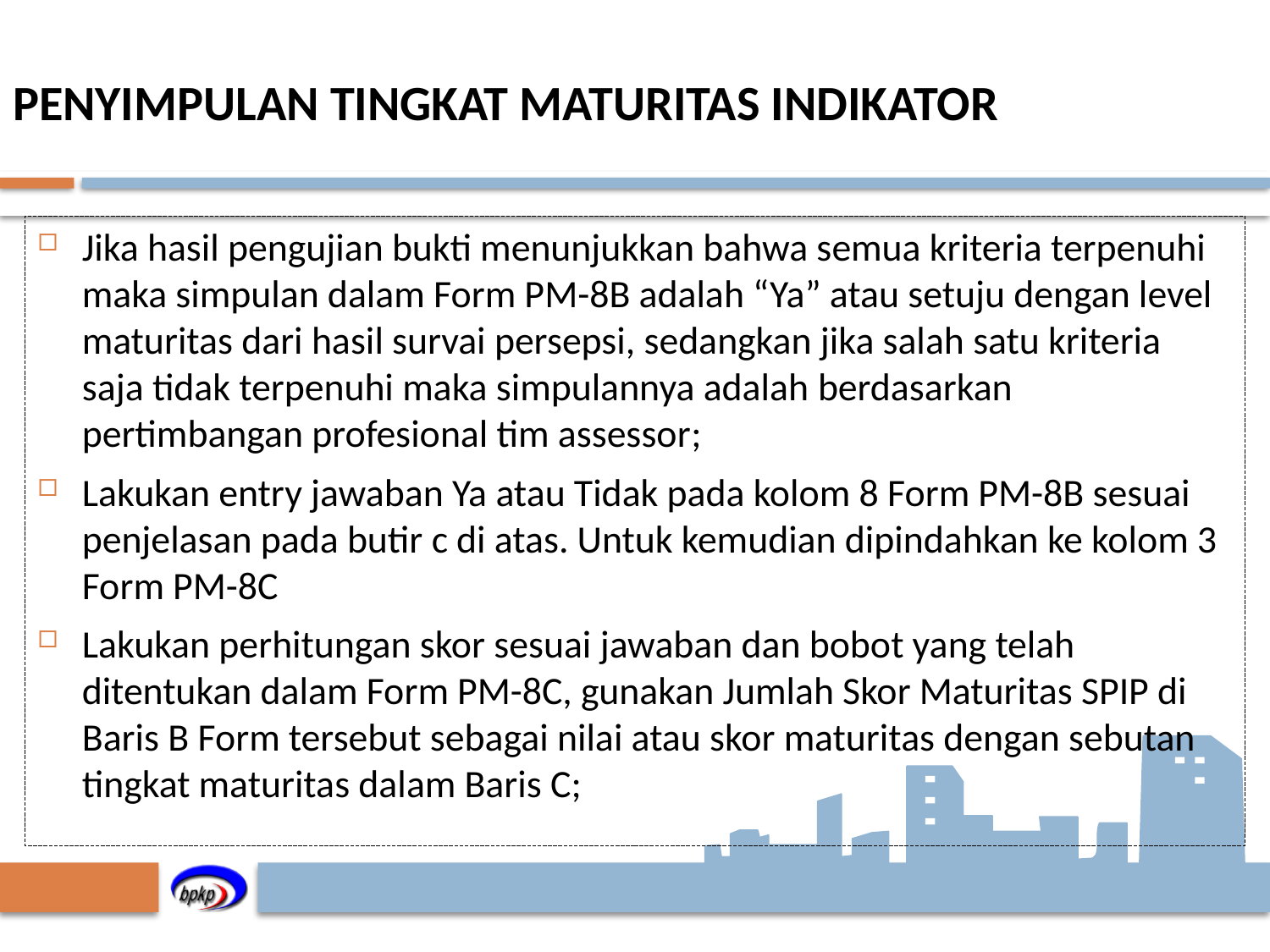

# PENYIMPULAN TINGKAT MATURITAS INDIKATOR
Jika hasil pengujian bukti menunjukkan bahwa semua kriteria terpenuhi maka simpulan dalam Form PM-8B adalah “Ya” atau setuju dengan level maturitas dari hasil survai persepsi, sedangkan jika salah satu kriteria saja tidak terpenuhi maka simpulannya adalah berdasarkan pertimbangan profesional tim assessor;
Lakukan entry jawaban Ya atau Tidak pada kolom 8 Form PM-8B sesuai penjelasan pada butir c di atas. Untuk kemudian dipindahkan ke kolom 3 Form PM-8C
Lakukan perhitungan skor sesuai jawaban dan bobot yang telah ditentukan dalam Form PM-8C, gunakan Jumlah Skor Maturitas SPIP di Baris B Form tersebut sebagai nilai atau skor maturitas dengan sebutan tingkat maturitas dalam Baris C;